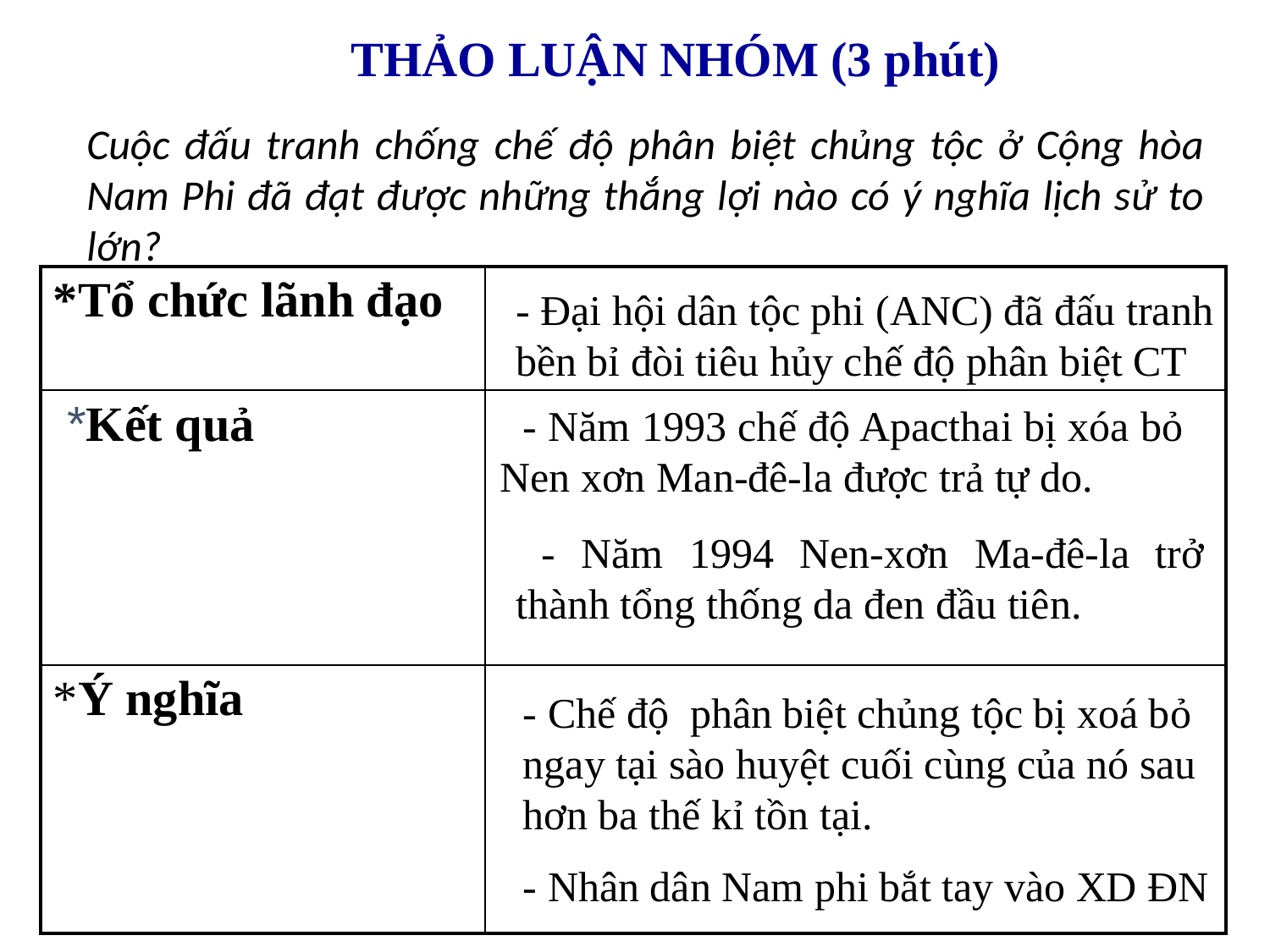

THẢO LUẬN NHÓM (3 phút)
Cuộc đấu tranh chống chế độ phân biệt chủng tộc ở Cộng hòa Nam Phi đã đạt được những thắng lợi nào có ý nghĩa lịch sử to lớn?
| \*Tổ chức lãnh đạo |  |
| --- | --- |
| \*Kết quả |  |
| \*Ý nghĩa |  |
- Đại hội dân tộc phi (ANC) đã đấu tranh bền bỉ đòi tiêu hủy chế độ phân biệt CT
  - Năm 1993 chế độ Apacthai bị xóa bỏ Nen xơn Man-đê-la được trả tự do.
 - Năm 1994 Nen-xơn Ma-đê-la trở thành tổng thống da đen đầu tiên.
- Chế độ  phân biệt chủng tộc bị xoá bỏ ngay tại sào huyệt cuối cùng của nó sau hơn ba thế kỉ tồn tại.
- Nhân dân Nam phi bắt tay vào XD ĐN